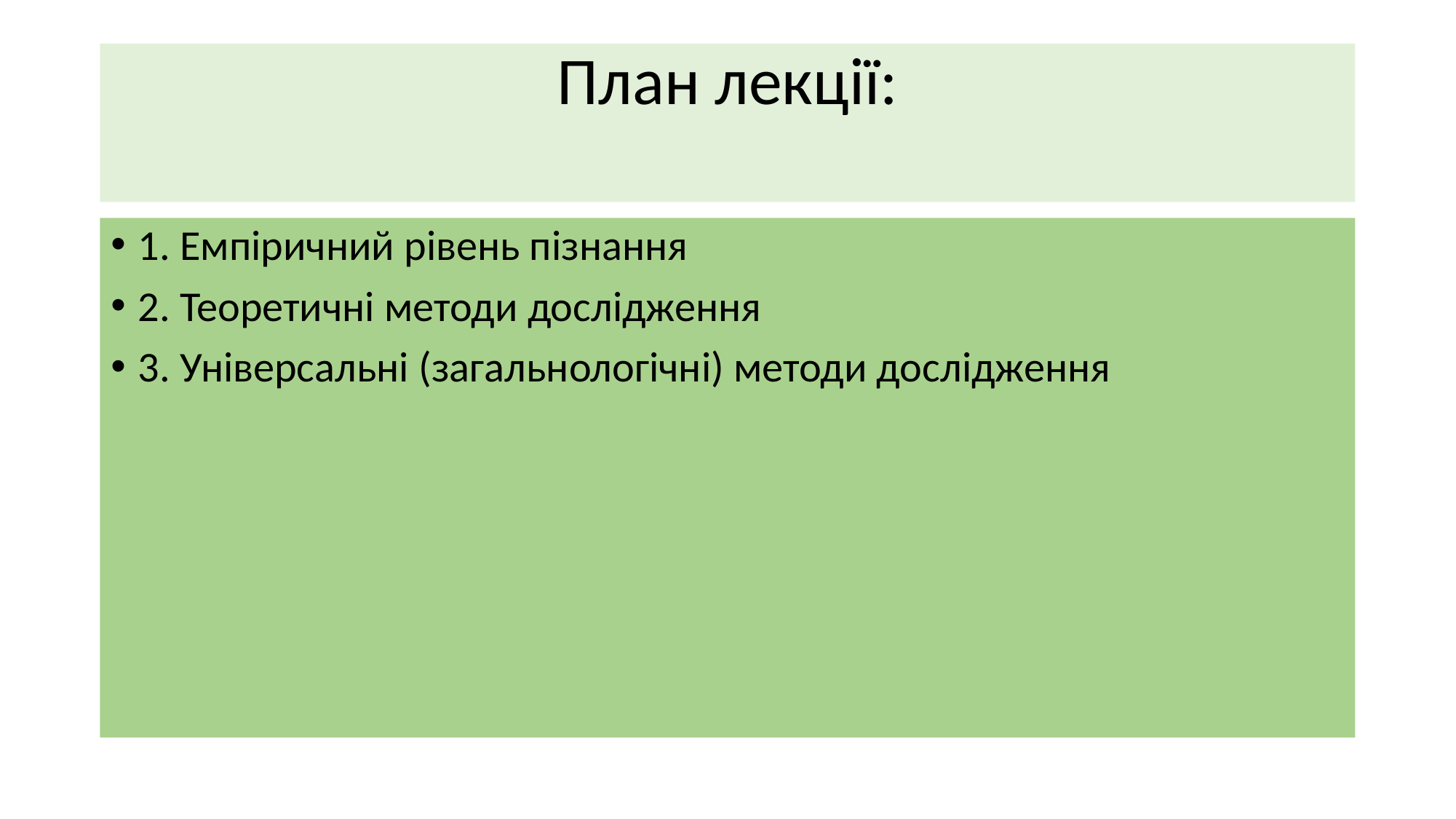

# План лекції:
1. Емпіричний рівень пізнання
2. Теоретичні методи дослідження
3. Універсальні (загальнологічні) методи дослідження